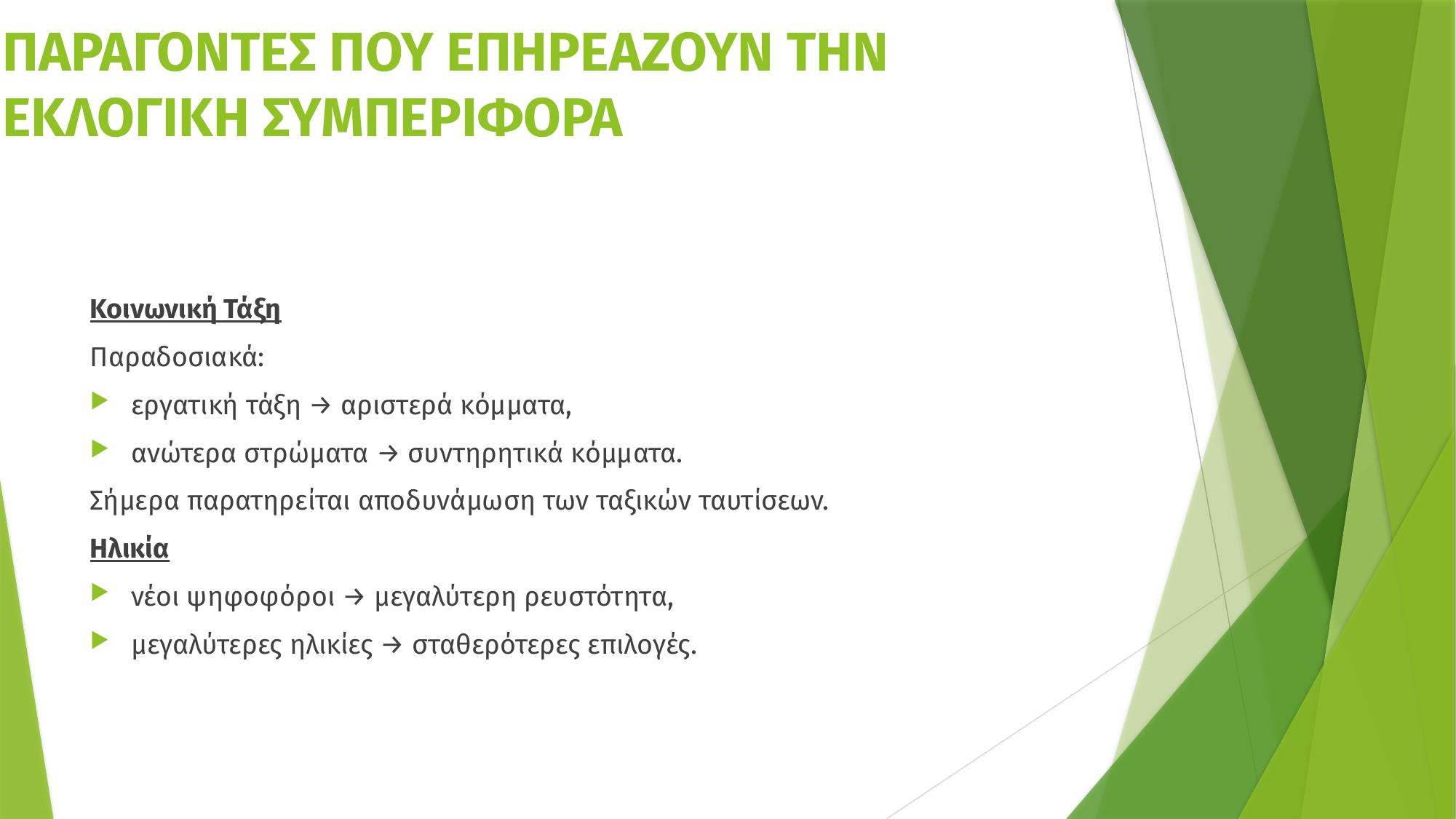

# ΠΑΡΑΓΟΝΤΕΣ ΠΟΥ ΕΠΗΡΕΑΖΟΥΝ ΤΗΝ ΕΚΛΟΓΙΚΗ ΣΥΜΠΕΡΙΦΟΡΑ
Κοινωνική Τάξη
Παραδοσιακά:
εργατική τάξη → αριστερά κόμματα,
ανώτερα στρώματα → συντηρητικά κόμματα.
Σήμερα παρατηρείται αποδυνάμωση των ταξικών ταυτίσεων.
Ηλικία
νέοι ψηφοφόροι → μεγαλύτερη ρευστότητα,
μεγαλύτερες ηλικίες → σταθερότερες επιλογές.